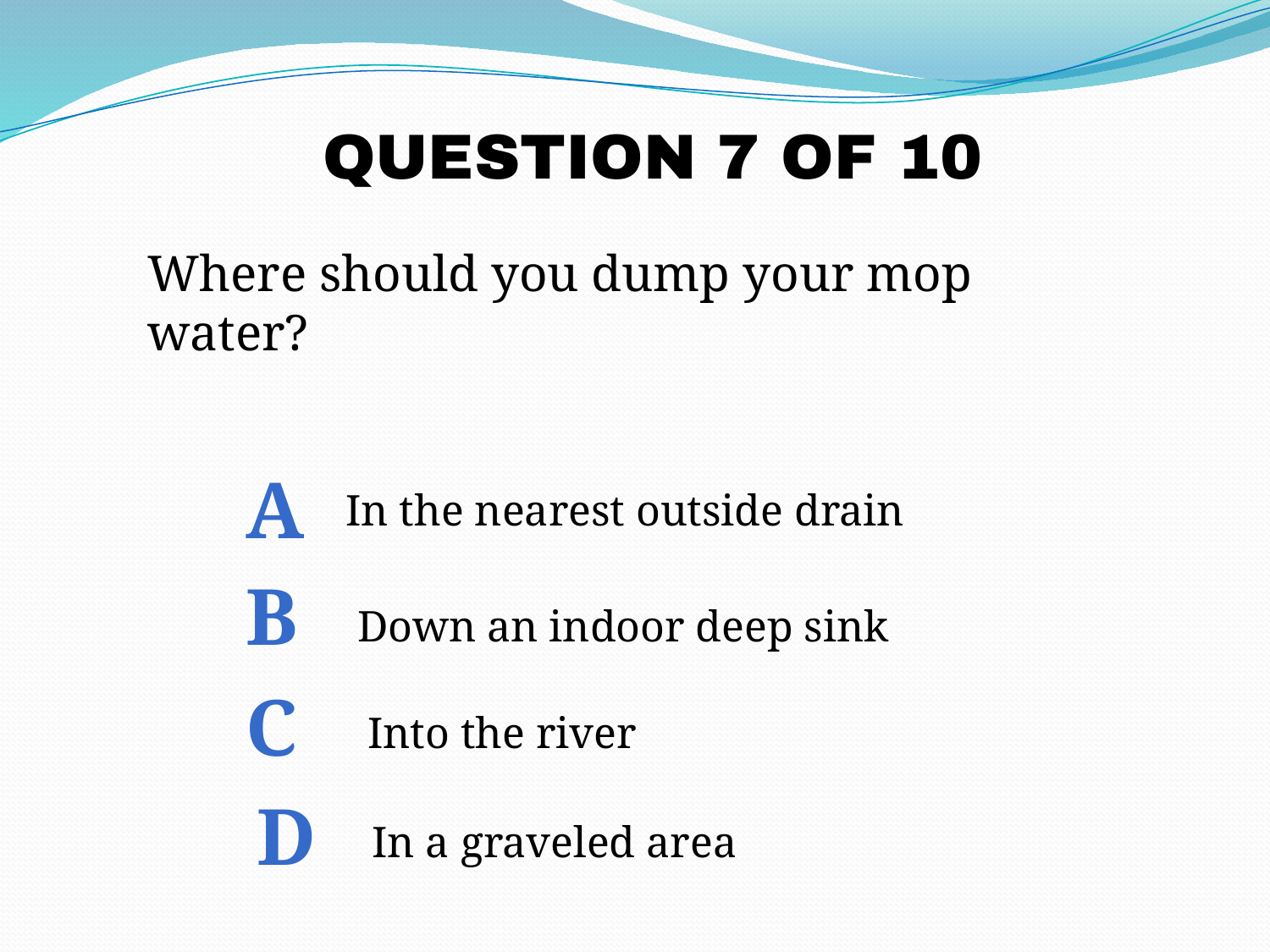

QUESTION 7 OF 10
Where should you dump your mop water?
A
In the nearest outside drain
B
Down an indoor deep sink
C
Into the river
D
In a graveled area